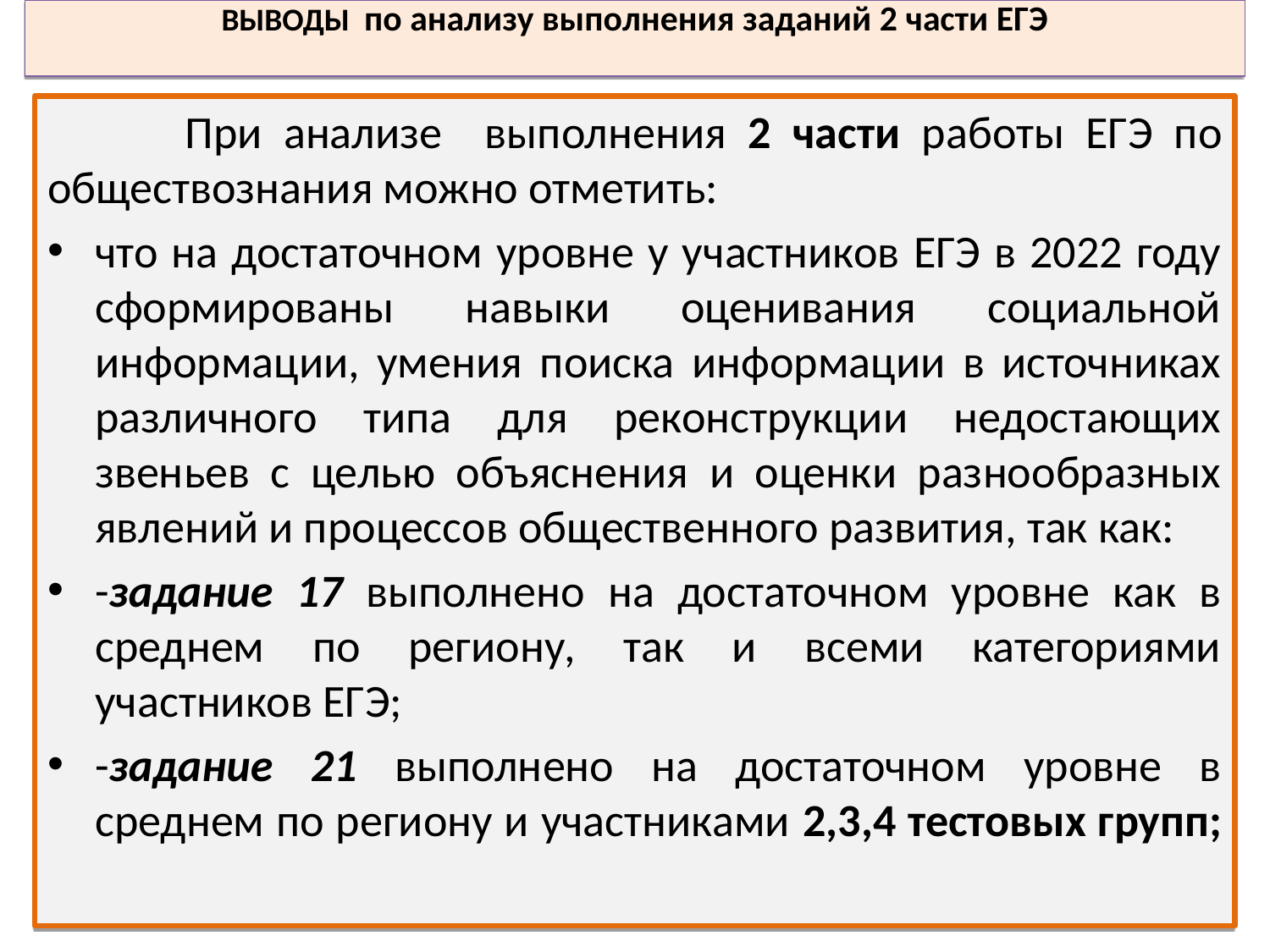

ВЫВОДЫ  по анализу выполнения заданий 2 части ЕГЭ
 	При анализе  выполнения 2 части работы ЕГЭ по обществознания можно отметить:
что на достаточном уровне у участников ЕГЭ в 2022 году сформированы навыки оценивания социальной информации, умения поиска информации в источниках различного типа для реконструкции недостающих звеньев с целью объяснения и оценки разнообразных явлений и процессов общественного развития, так как:
-задание 17 выполнено на достаточном уровне как в среднем по региону, так и всеми категориями участников ЕГЭ;
-задание 21 выполнено на достаточном уровне в среднем по региону и участниками 2,3,4 тестовых групп;